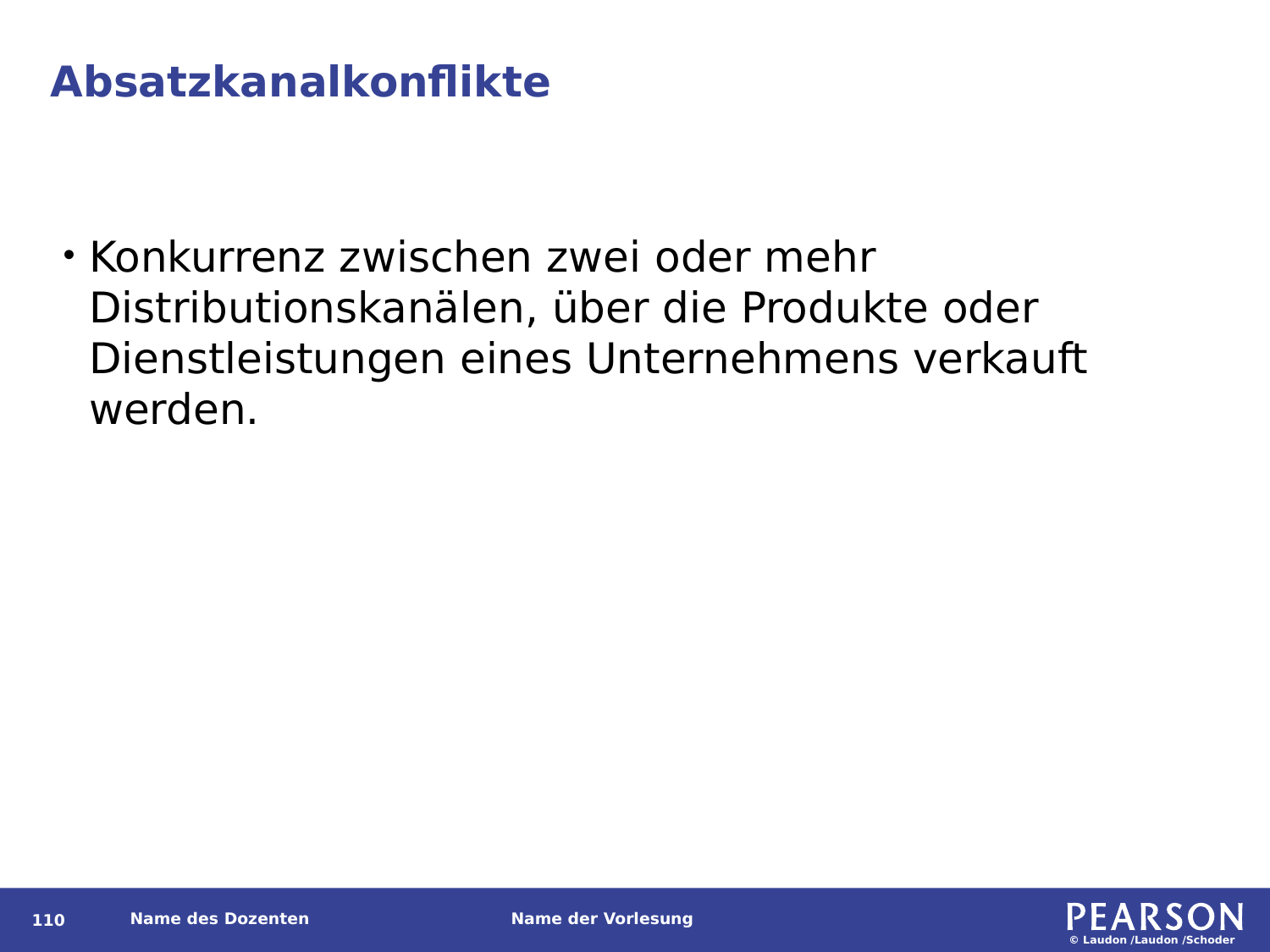

# Absatzkanalkonflikte

Konkurrenz zwischen zwei oder mehr Distributionskanälen, über die Produkte oder Dienstleistungen eines Unternehmens verkauft werden.
110